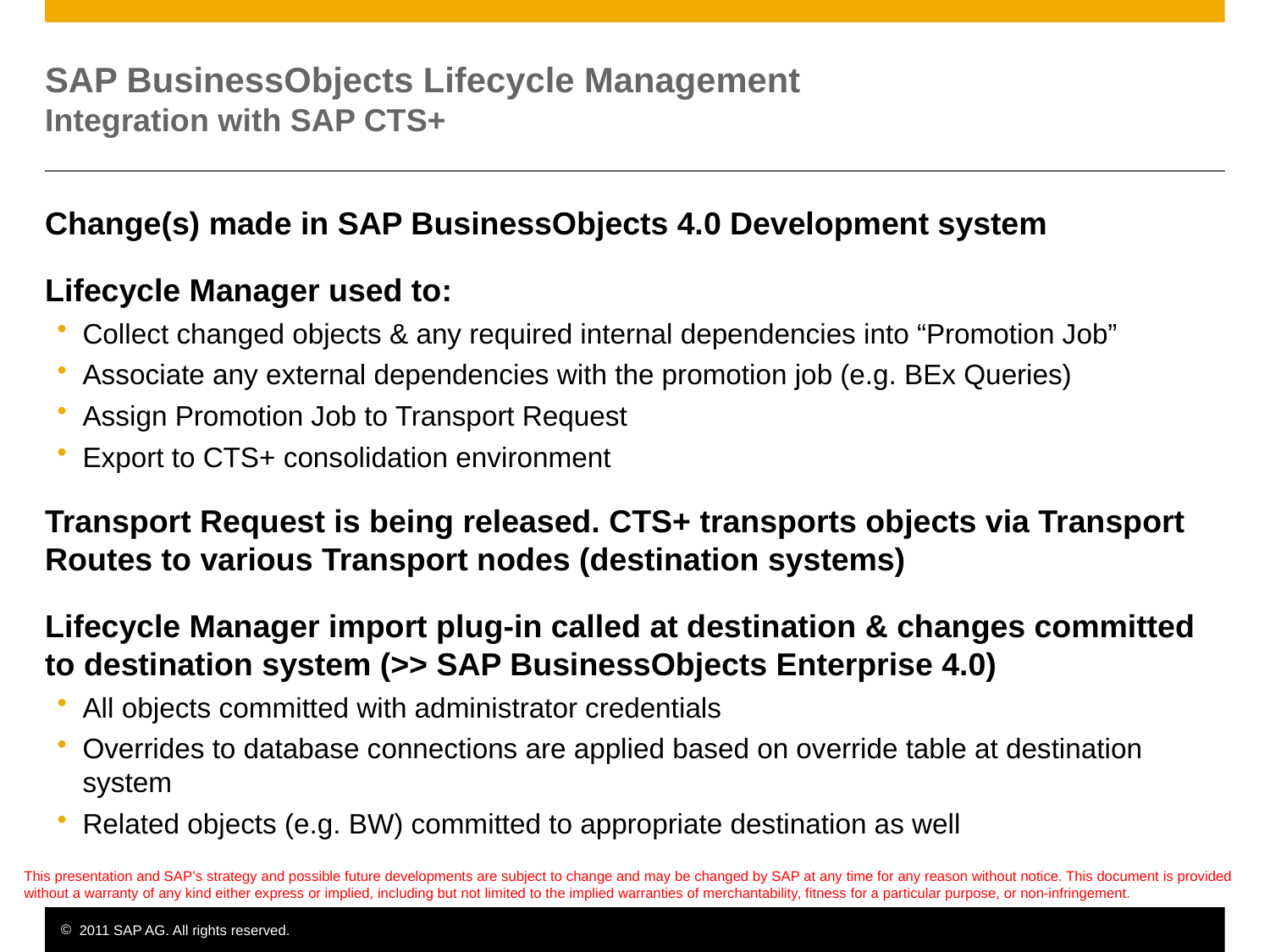

# SAP BusinessObjects Lifecycle Management Integration with SAP CTS+
Change(s) made in SAP BusinessObjects 4.0 Development system
Lifecycle Manager used to:
Collect changed objects & any required internal dependencies into “Promotion Job”
Associate any external dependencies with the promotion job (e.g. BEx Queries)
Assign Promotion Job to Transport Request
Export to CTS+ consolidation environment
Transport Request is being released. CTS+ transports objects via Transport Routes to various Transport nodes (destination systems)
Lifecycle Manager import plug-in called at destination & changes committed to destination system (>> SAP BusinessObjects Enterprise 4.0)
All objects committed with administrator credentials
Overrides to database connections are applied based on override table at destination system
Related objects (e.g. BW) committed to appropriate destination as well